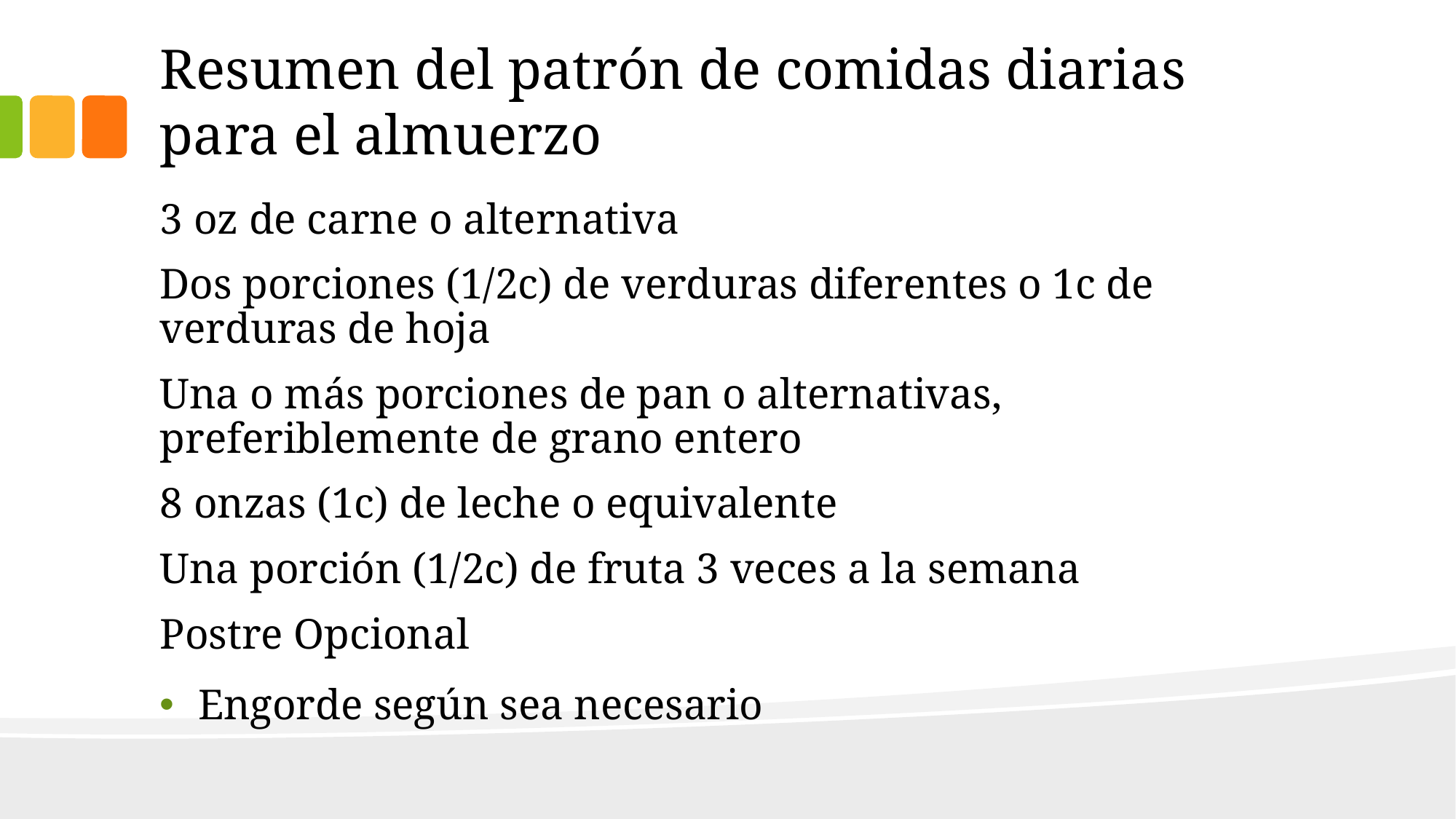

# Resumen del patrón de comidas diarias para el almuerzo
3 oz de carne o alternativa
Dos porciones (1/2c) de verduras diferentes o 1c de verduras de hoja
Una o más porciones de pan o alternativas, preferiblemente de grano entero
8 onzas (1c) de leche o equivalente
Una porción (1/2c) de fruta 3 veces a la semana
Postre Opcional
Engorde según sea necesario